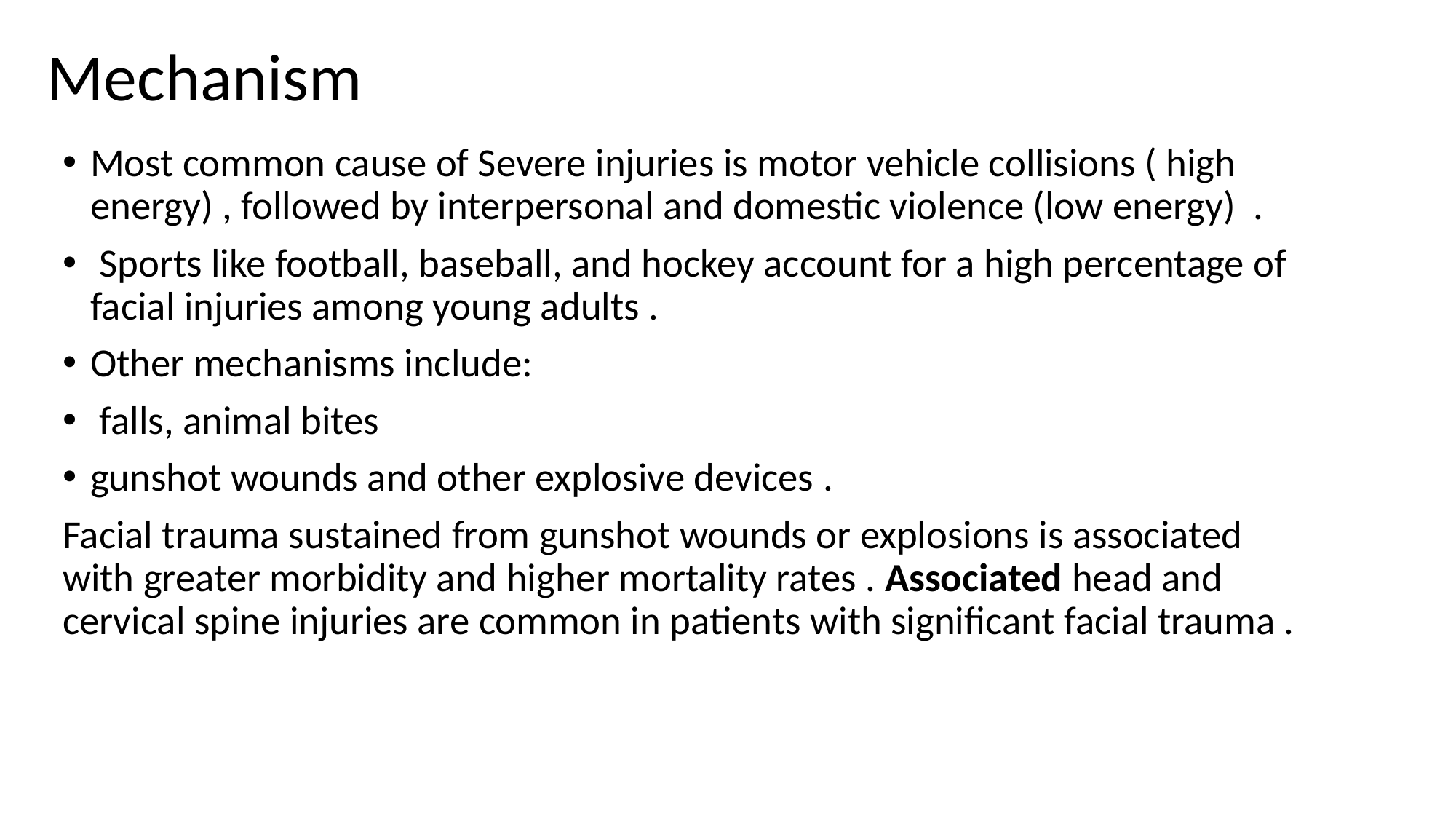

# Mechanism
Most common cause of Severe injuries is motor vehicle collisions ( high energy) , followed by interpersonal and domestic violence (low energy)  .
 Sports like football, baseball, and hockey account for a high percentage of facial injuries among young adults .
Other mechanisms include:
 falls, animal bites
gunshot wounds and other explosive devices .
Facial trauma sustained from gunshot wounds or explosions is associated with greater morbidity and higher mortality rates . Associated head and cervical spine injuries are common in patients with significant facial trauma .